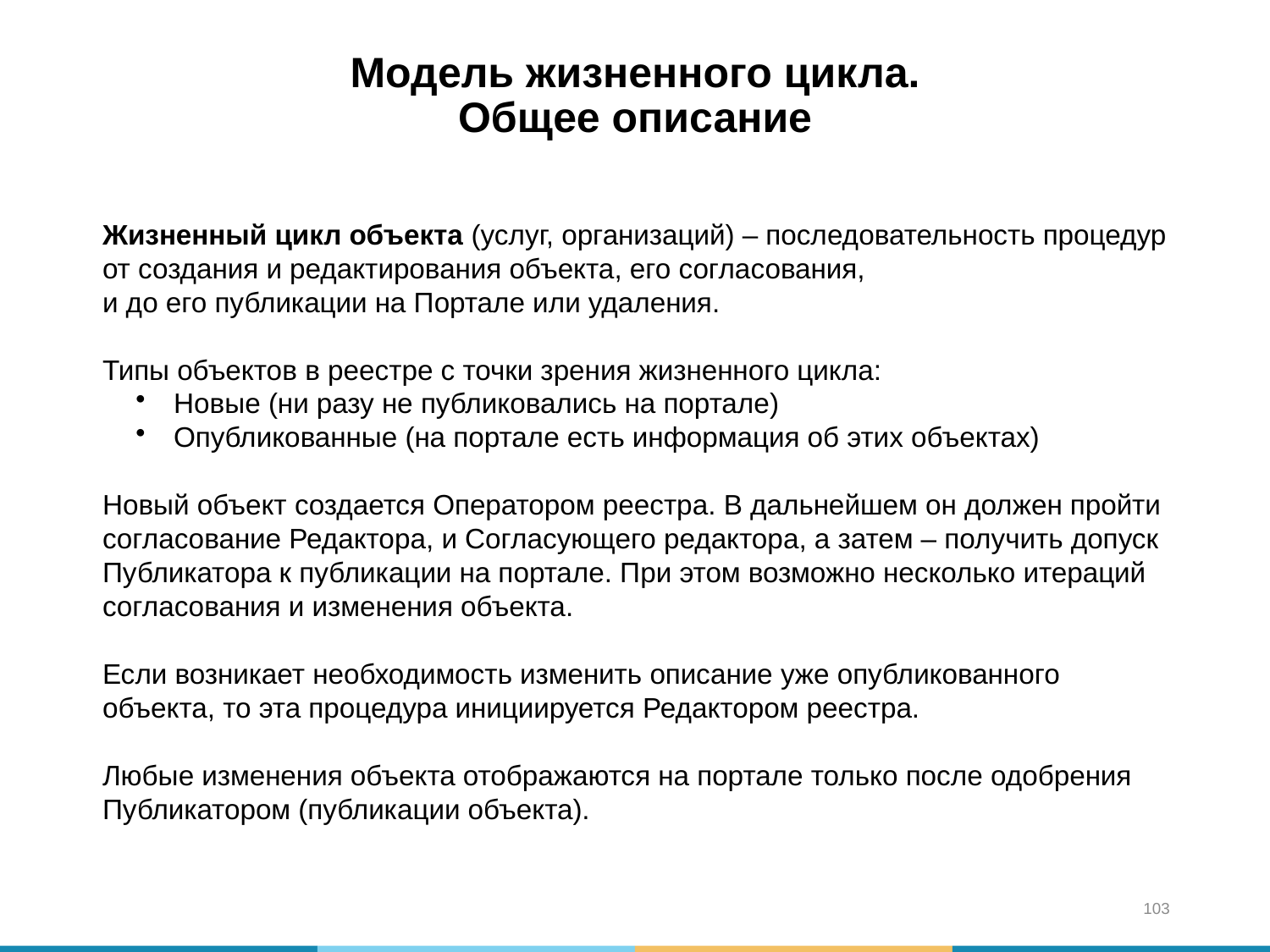

Модель жизненного цикла.
Общее описание

Жизненный цикл объекта (услуг, организаций) – последовательность процедур от создания и редактирования объекта, его согласования,
и до его публикации на Портале или удаления.

Типы объектов в реестре с точки зрения жизненного цикла:
 Новые (ни разу не публиковались на портале)
 Опубликованные (на портале есть информация об этих объектах)

Новый объект создается Оператором реестра. В дальнейшем он должен пройти согласование Редактора, и Согласующего редактора, а затем – получить допуск Публикатора к публикации на портале. При этом возможно несколько итераций согласования и изменения объекта.

Если возникает необходимость изменить описание уже опубликованного объекта, то эта процедура инициируется Редактором реестра.

Любые изменения объекта отображаются на портале только после одобрения Публикатором (публикации объекта).
103